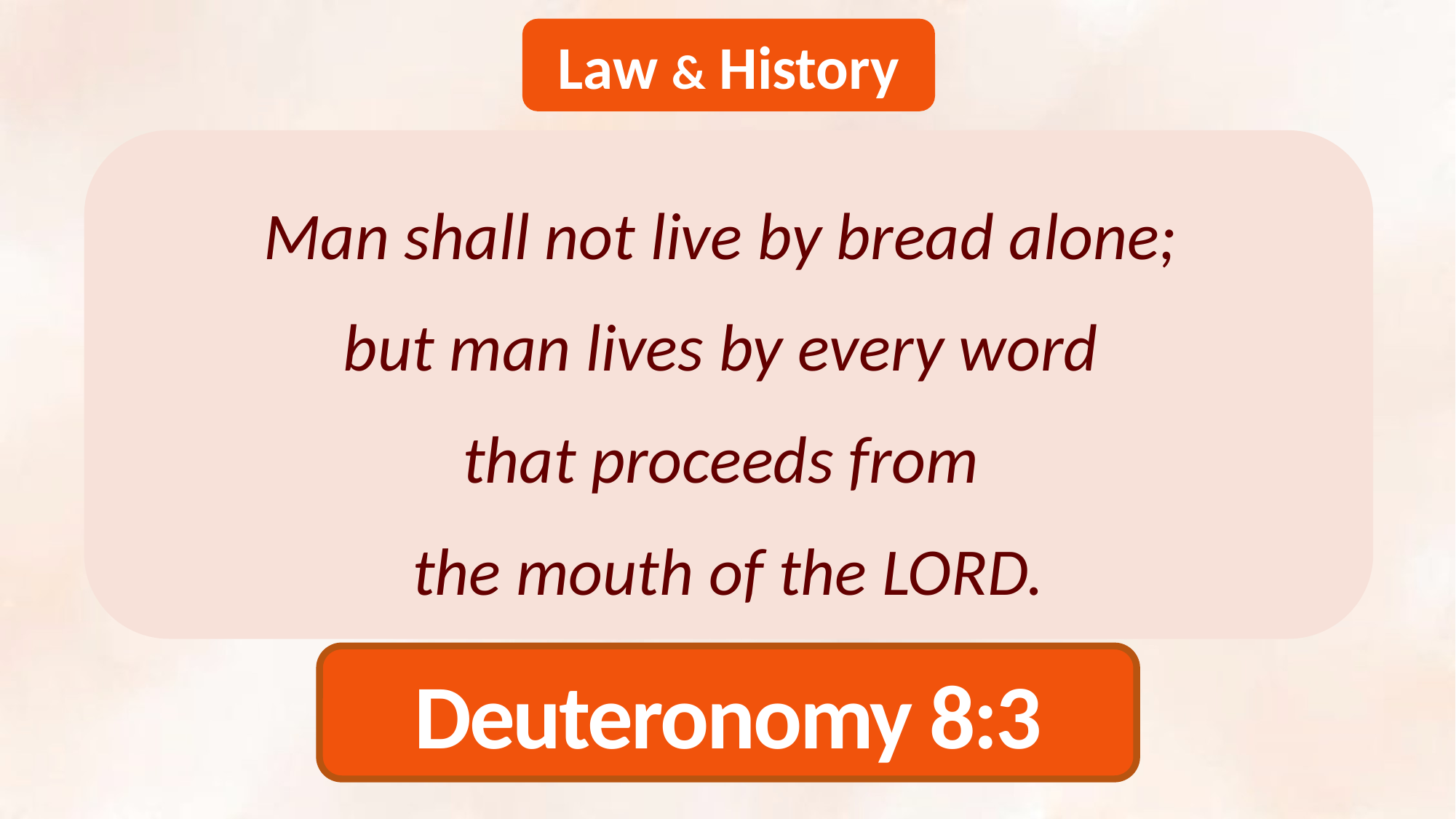

Law & History
Man shall not live by bread alone;
but man lives by every word
that proceeds from
the mouth of the LORD.
Deuteronomy 8:3